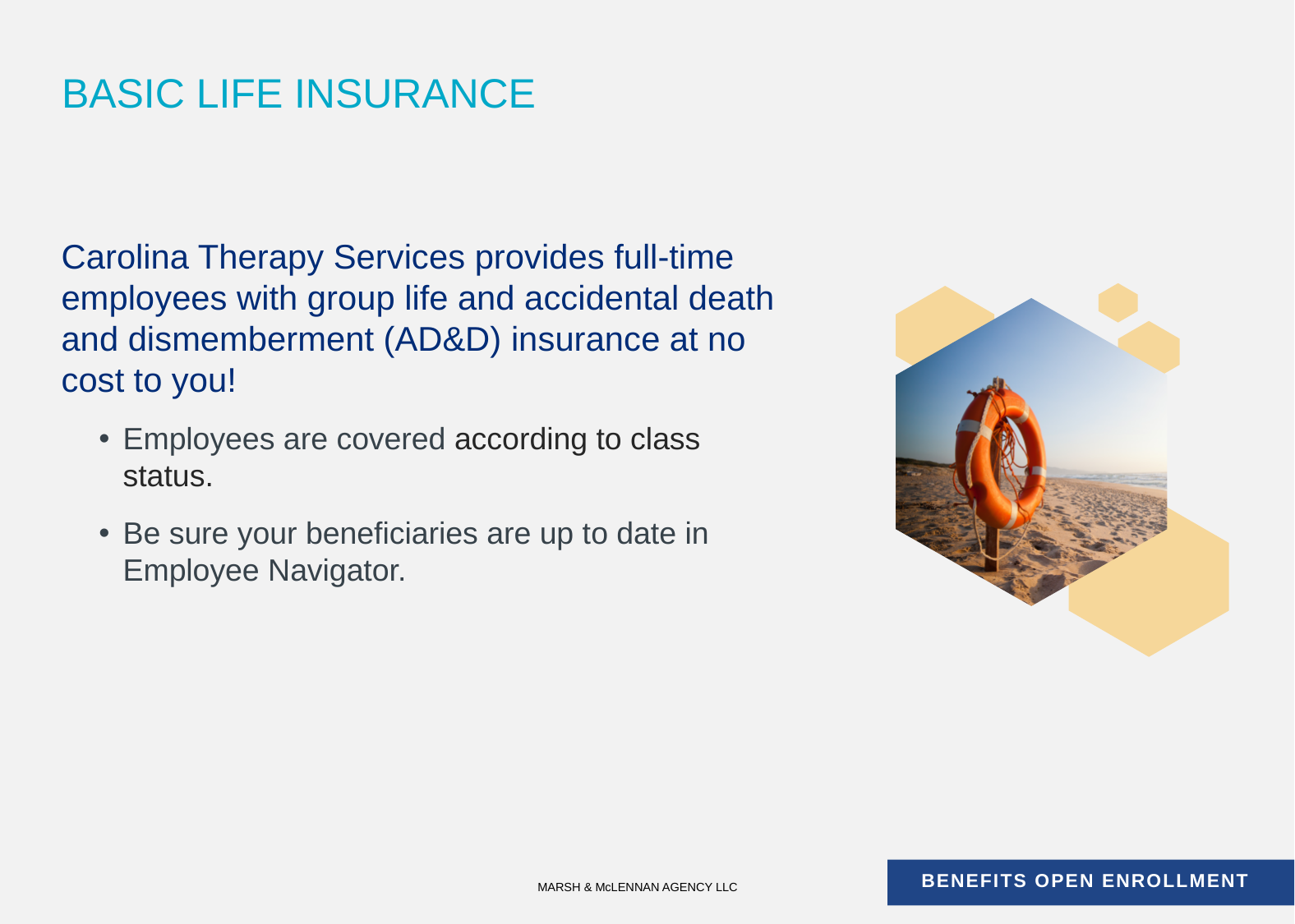

# BASIC LIFE INSURANCE
Carolina Therapy Services provides full-time employees with group life and accidental death and dismemberment (AD&D) insurance at no cost to you!
Employees are covered according to class status.
Be sure your beneficiaries are up to date in Employee Navigator.